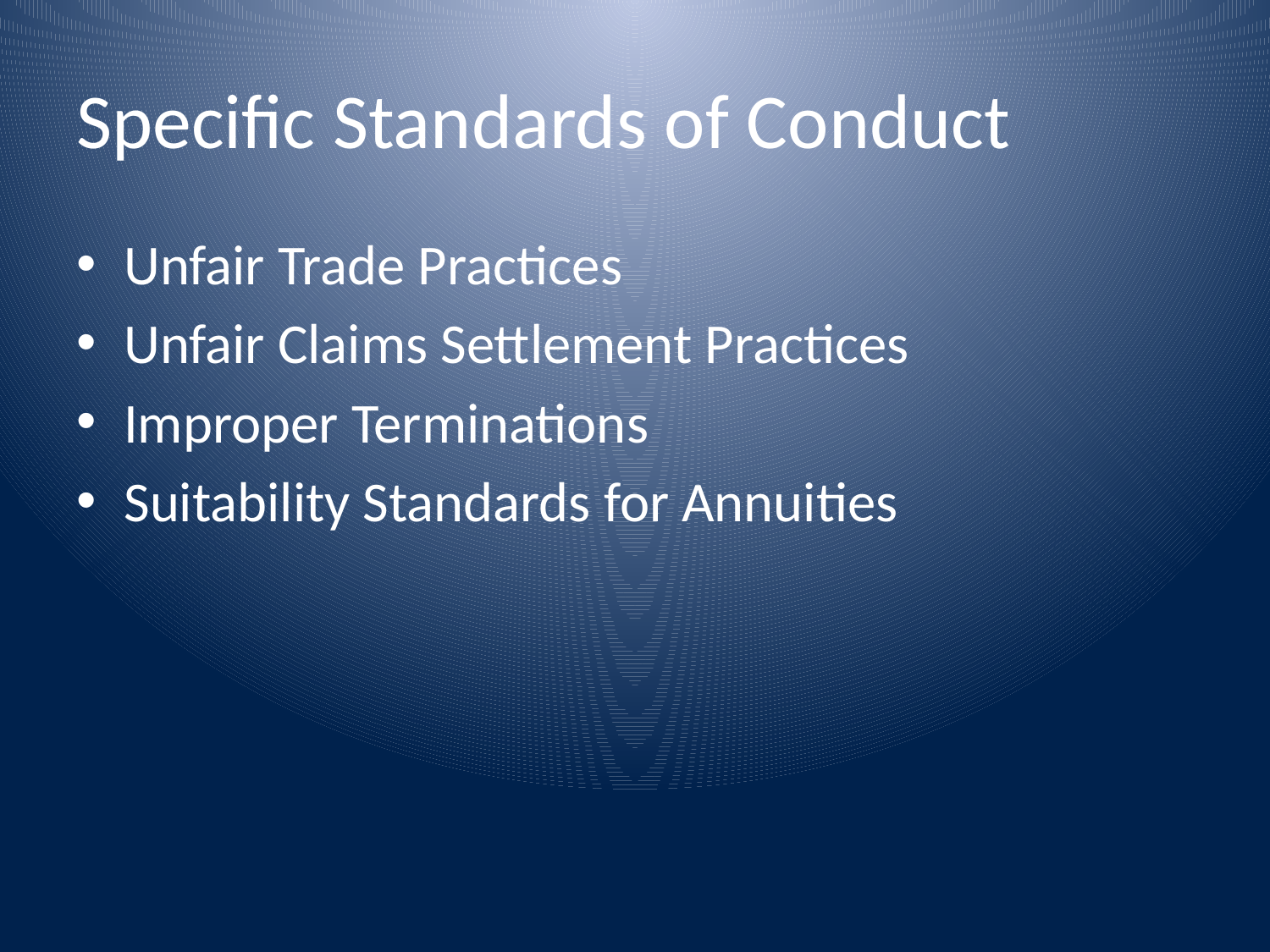

# Specific Standards of Conduct
Unfair Trade Practices
Unfair Claims Settlement Practices
Improper Terminations
Suitability Standards for Annuities